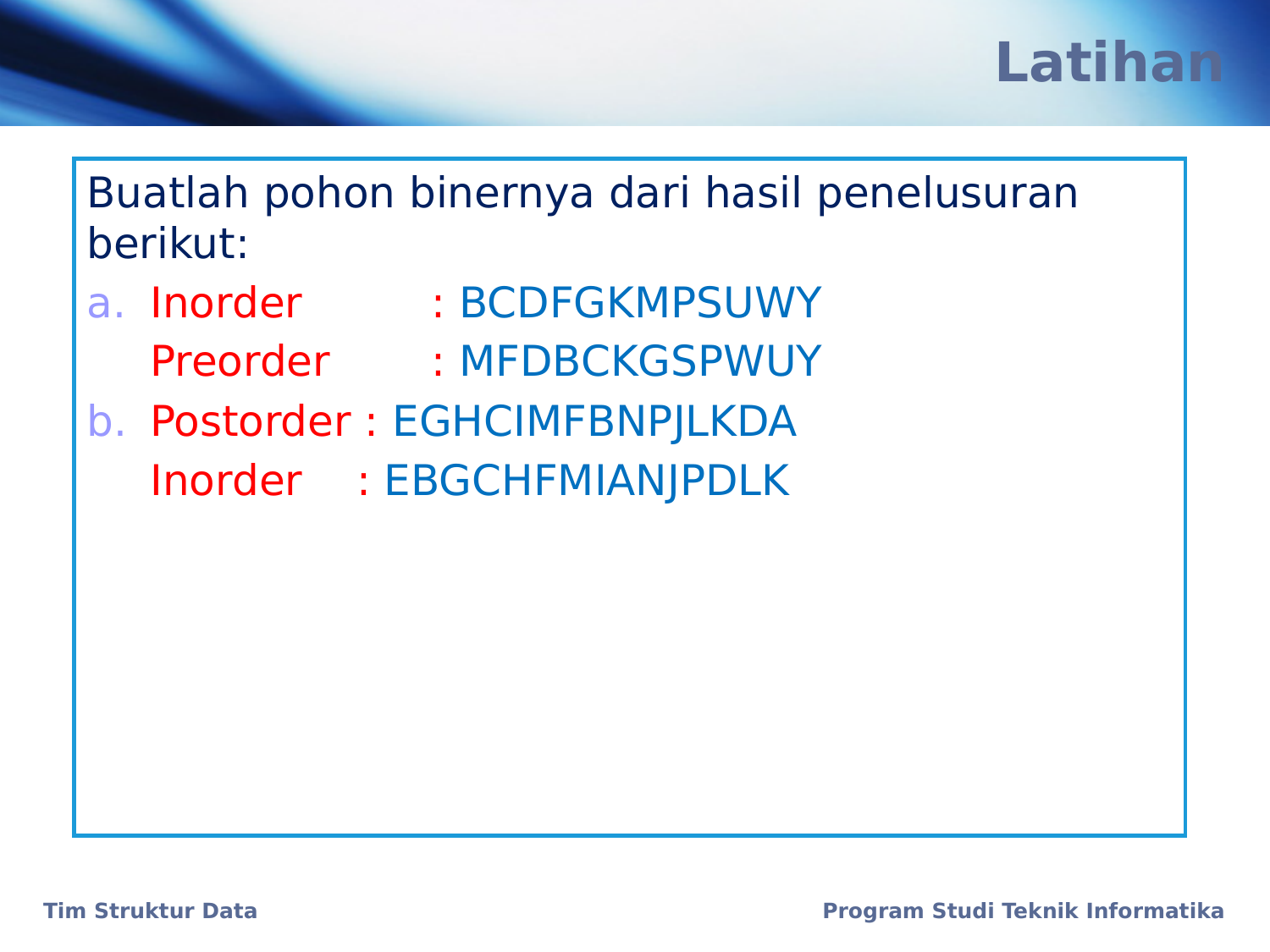

# Latihan
Buatlah pohon binernya dari hasil penelusuran berikut:
Inorder	  : BCDFGKMPSUWY
	Preorder	  : MFDBCKGSPWUY
Postorder : EGHCIMFBNPJLKDA
	Inorder    : EBGCHFMIANJPDLK

Tim Struktur Data
Program Studi Teknik Informatika